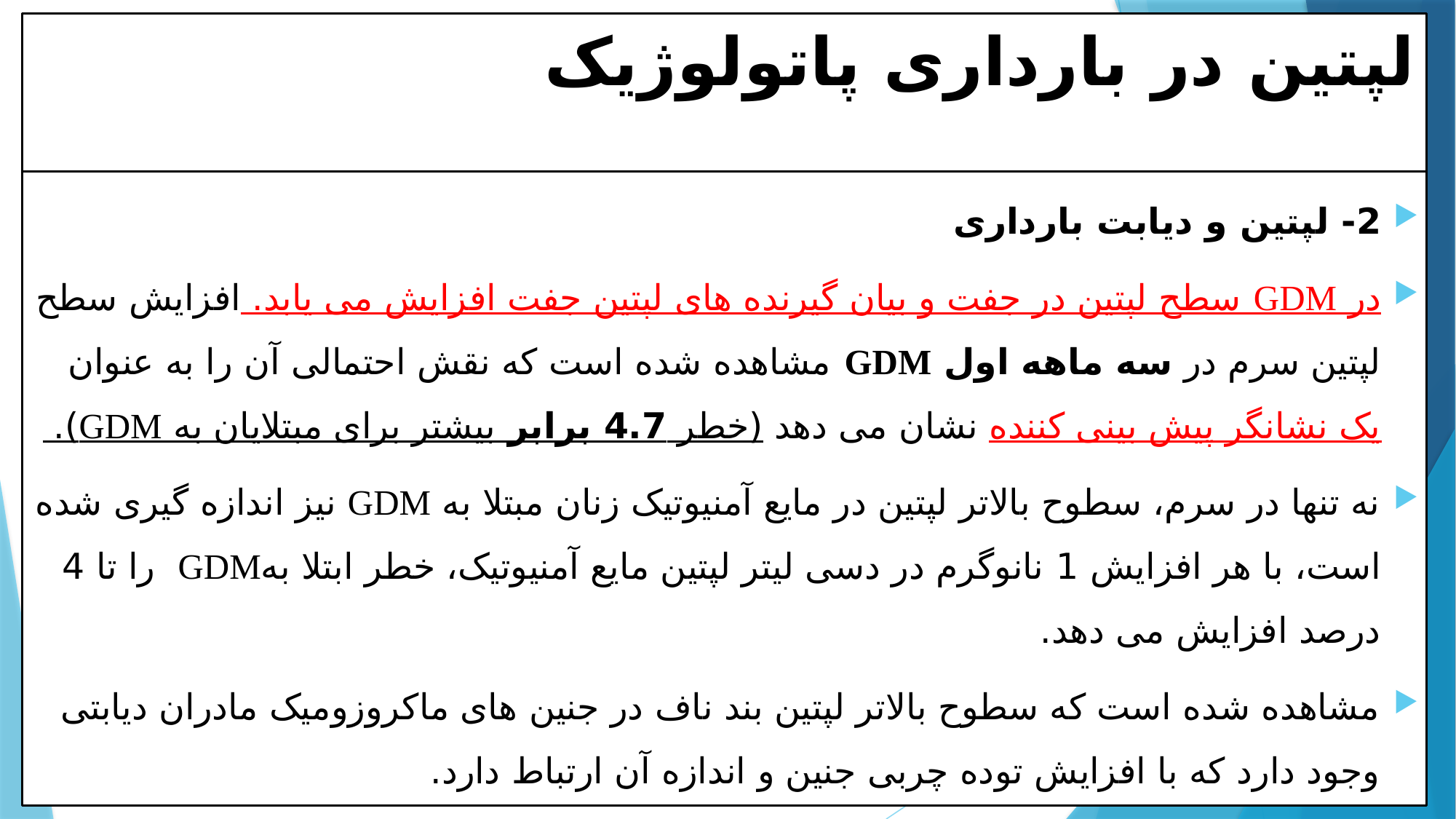

# لپتین در بارداری پاتولوژیک
2- لپتین و دیابت بارداری
در GDM سطح لپتین در جفت و بیان گیرنده های لپتین جفت افزایش می یابد. افزایش سطح لپتین سرم در سه ماهه اول GDM مشاهده شده است که نقش احتمالی آن را به عنوان یک نشانگر پیش بینی کننده نشان می دهد (خطر 4.7 برابر بیشتر برای مبتلایان به GDM).
نه تنها در سرم، سطوح بالاتر لپتین در مایع آمنیوتیک زنان مبتلا به GDM نیز اندازه گیری شده است، با هر افزایش 1 نانوگرم در دسی لیتر لپتین مایع آمنیوتیک، خطر ابتلا بهGDM  را تا 4 درصد افزایش می دهد.
مشاهده شده است که سطوح بالاتر لپتین بند ناف در جنین های ماکروزومیک مادران دیابتی وجود دارد که با افزایش توده چربی جنین و اندازه آن ارتباط دارد.